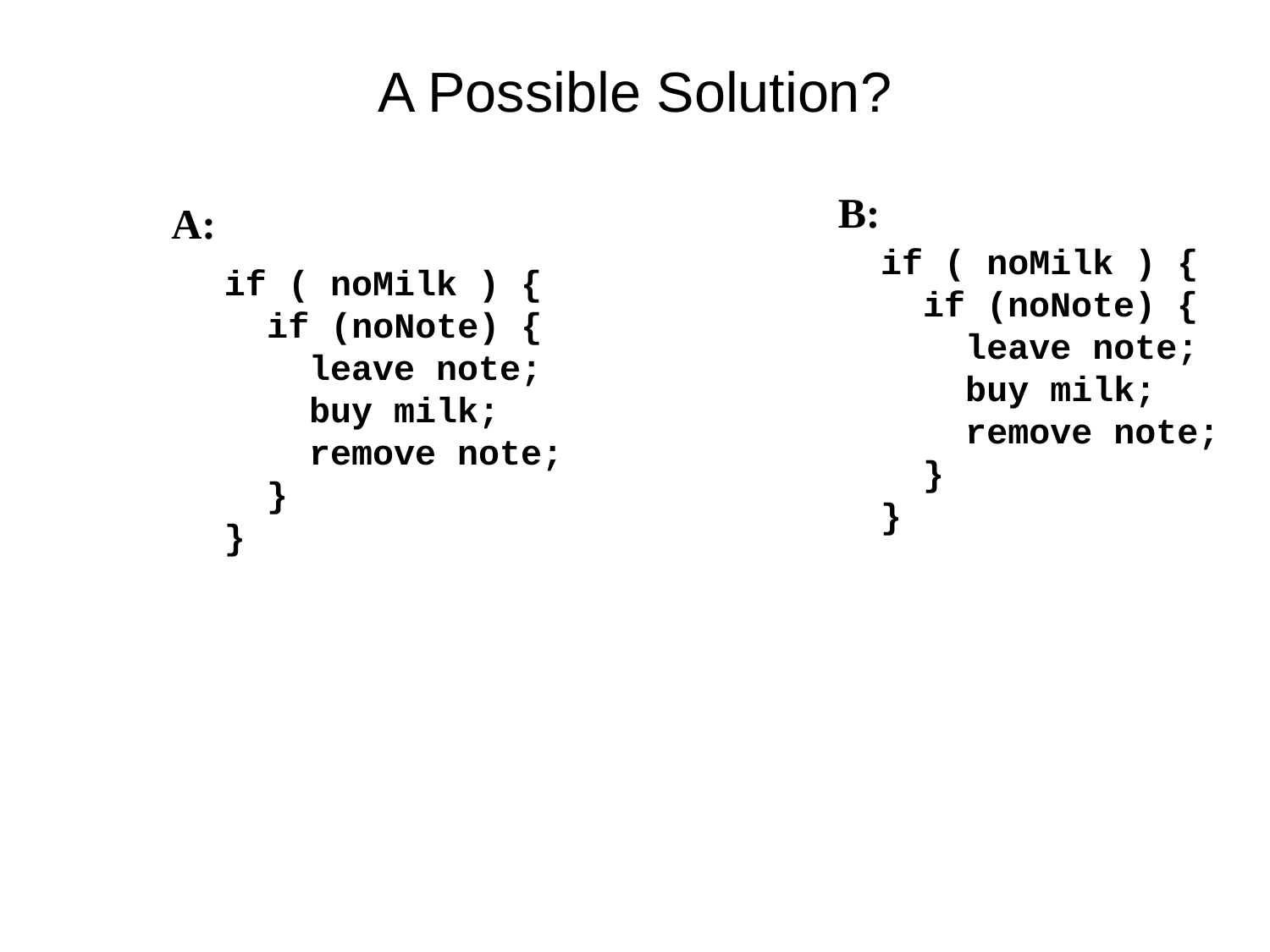

# A Possible Solution?
B:
A:
if ( noMilk ) {
  if (noNote) {
    leave note;
    buy milk;
    remove note;
  }
}

if ( noMilk ) {
  if (noNote) {
    leave note;
    buy milk;
    remove note;
  }
}